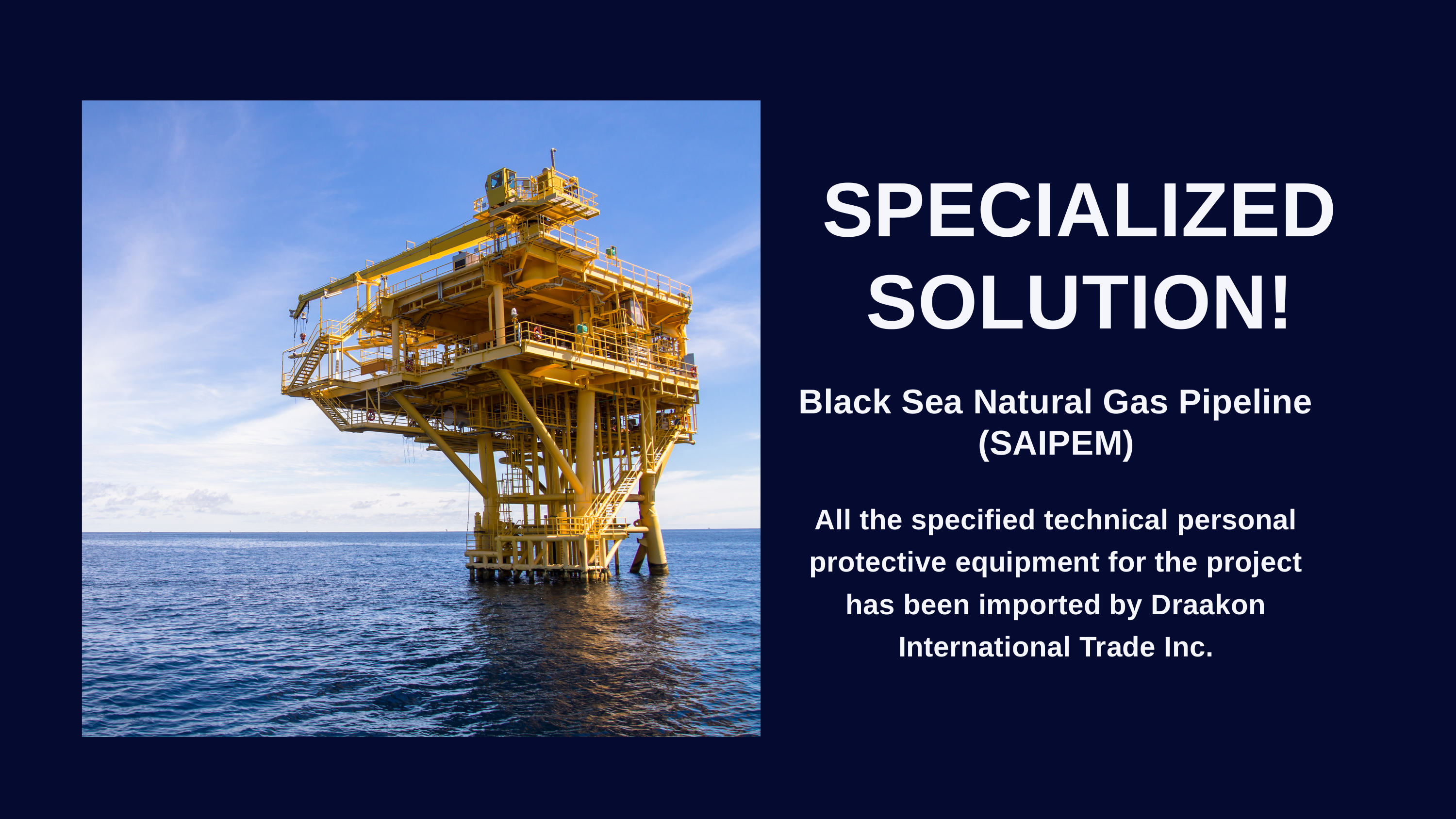

SPECIALIZED SOLUTION!
Black Sea Natural Gas Pipeline (SAIPEM)
All the specified technical personal protective equipment for the project has been imported by Draakon International Trade Inc.